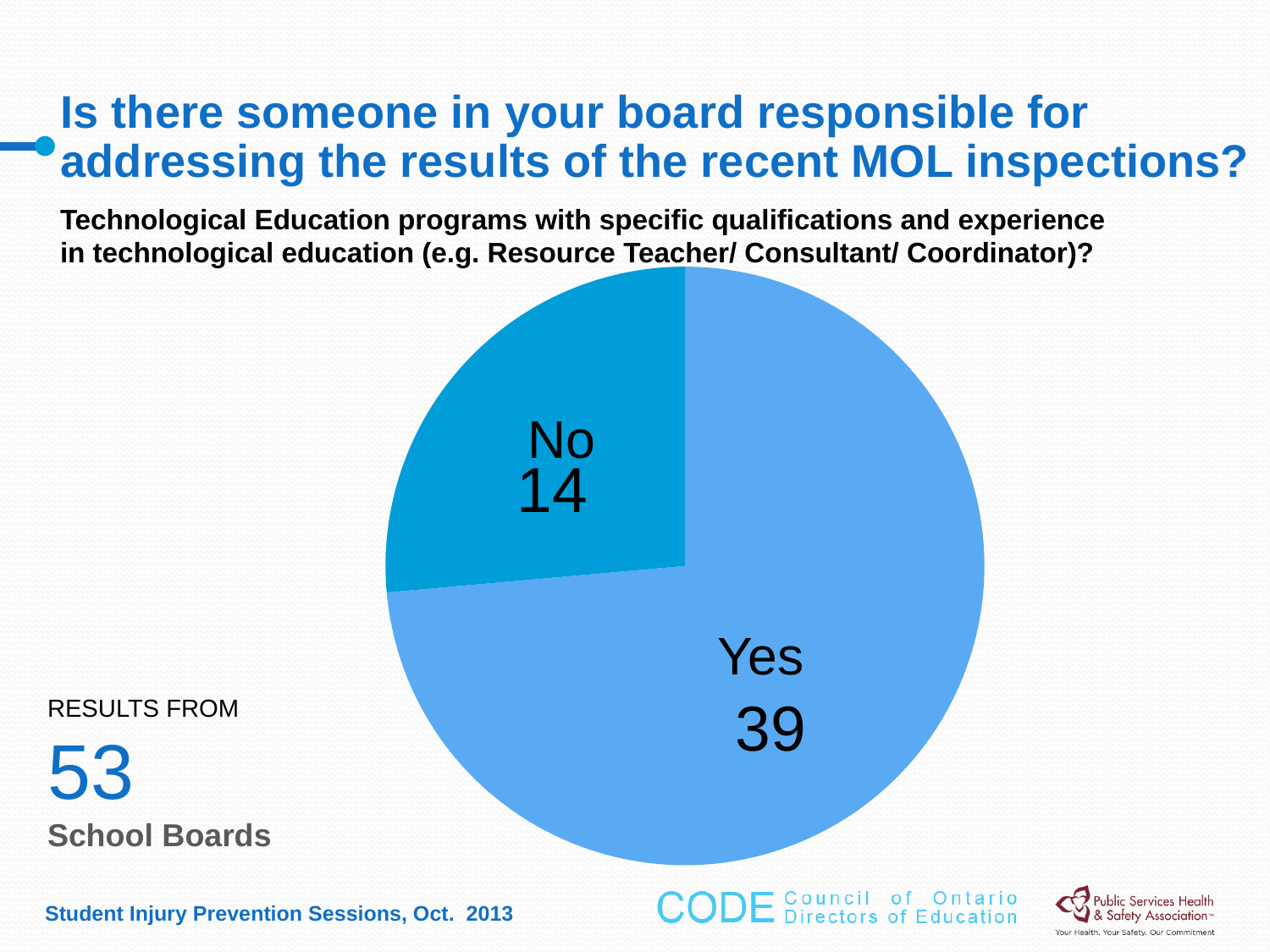

# Is there someone in your board responsible for addressing the results of the recent MOL inspections?

Technological Education programs with specific qualifications and experience in technological education (e.g. Resource Teacher/ Consultant/ Coordinator)?

### Chart

| Category | Column1 |
|---|---|
|  | 39.0 |
|  | 14.0 |
No
Yes
RESULTS FROM
53
School Boards
Student Injury Prevention Sessions, Oct.  2013